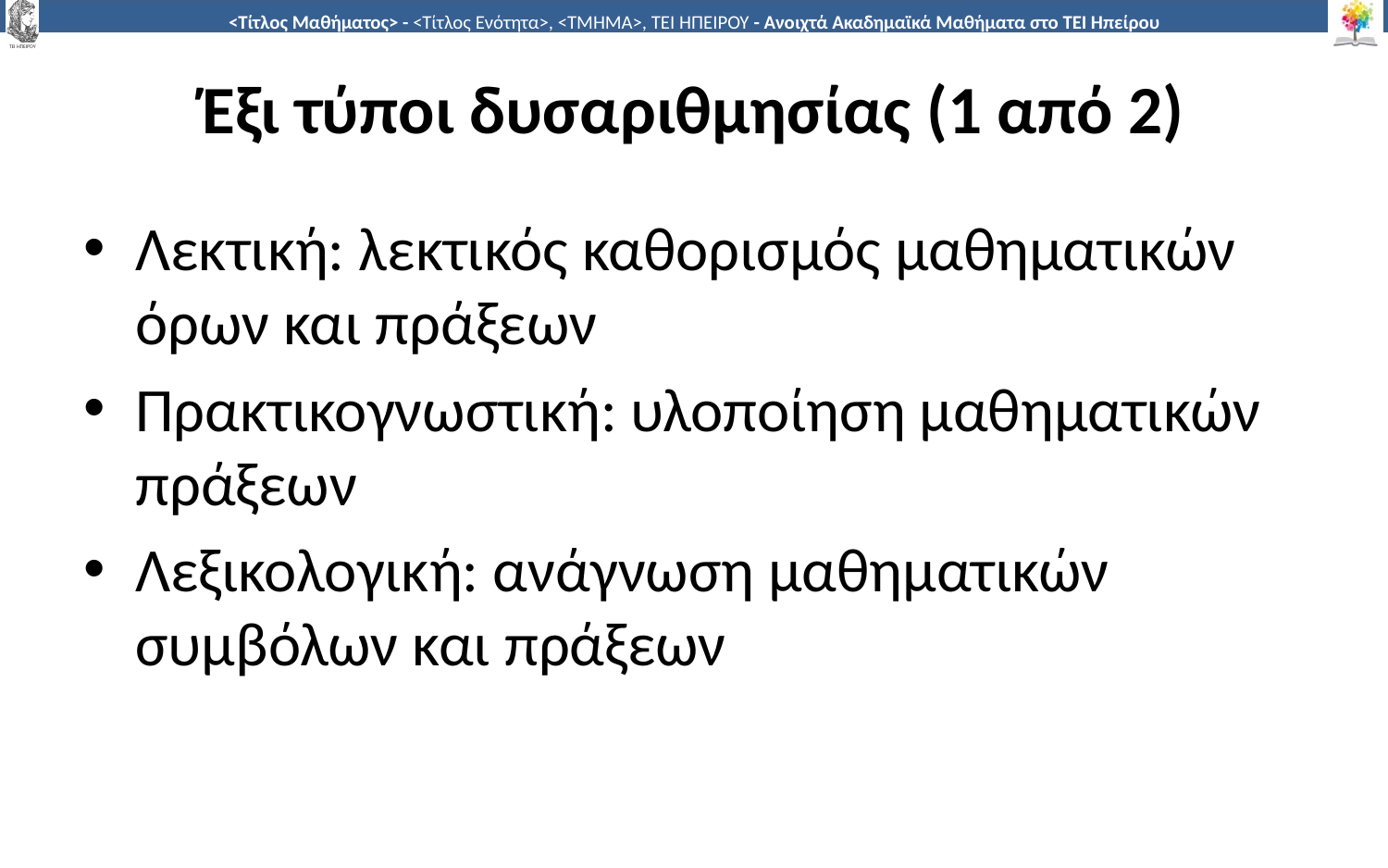

# Έξι τύποι δυσαριθμησίας (1 από 2)
Λεκτική: λεκτικός καθορισμός μαθηματικών όρων και πράξεων
Πρακτικογνωστική: υλοποίηση μαθηματικών πράξεων
Λεξικολογική: ανάγνωση μαθηματικών συμβόλων και πράξεων